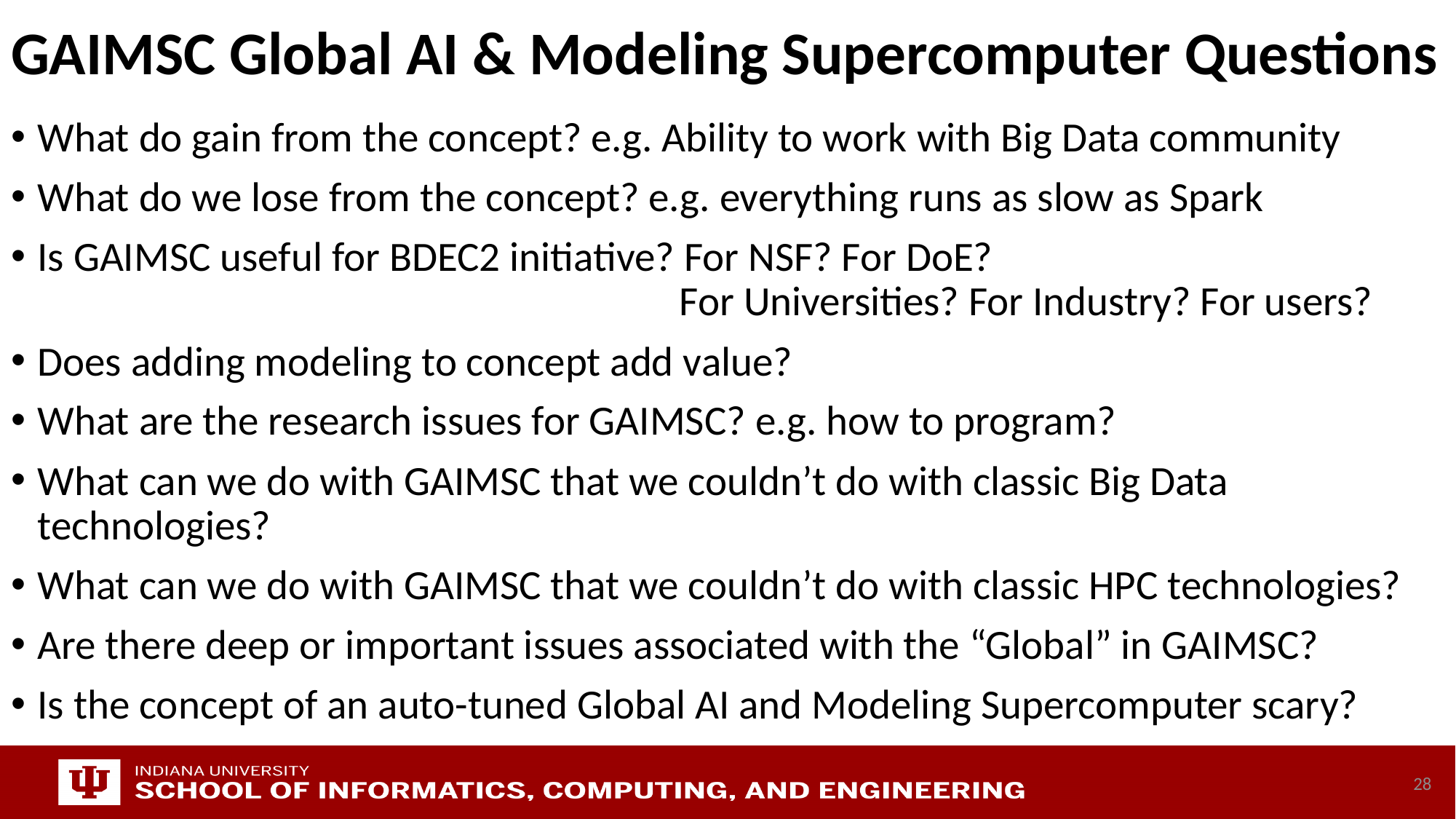

# GAIMSC Global AI & Modeling Supercomputer Questions
What do gain from the concept? e.g. Ability to work with Big Data community
What do we lose from the concept? e.g. everything runs as slow as Spark
Is GAIMSC useful for BDEC2 initiative? For NSF? For DoE?
                                                                    For Universities? For Industry? For users?
Does adding modeling to concept add value?
What are the research issues for GAIMSC? e.g. how to program?
What can we do with GAIMSC that we couldn’t do with classic Big Data technologies?
What can we do with GAIMSC that we couldn’t do with classic HPC technologies?
Are there deep or important issues associated with the “Global” in GAIMSC?
Is the concept of an auto-tuned Global AI and Modeling Supercomputer scary?

28